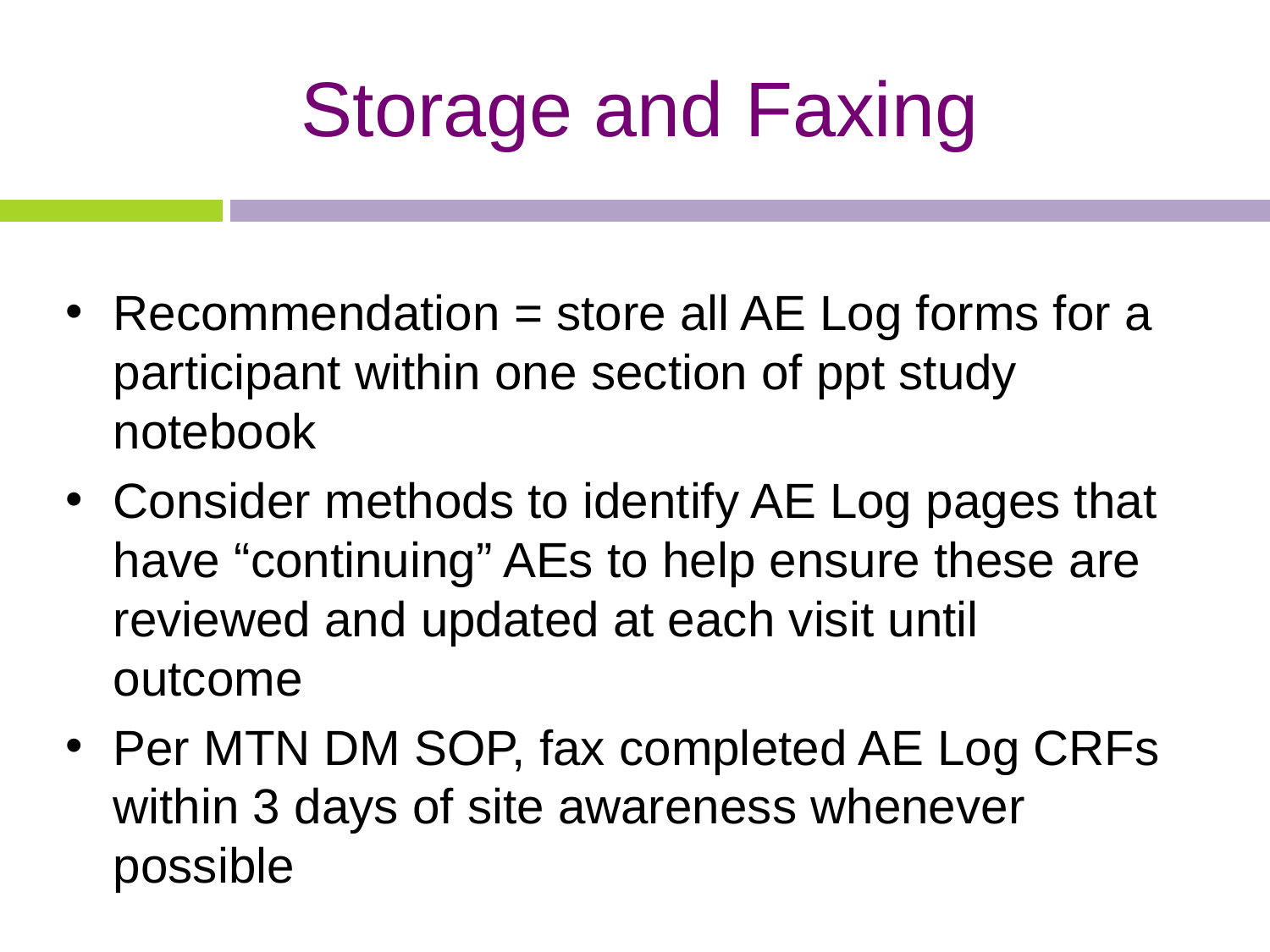

# Storage and Faxing
Recommendation = store all AE Log forms for a participant within one section of ppt study notebook
Consider methods to identify AE Log pages that have “continuing” AEs to help ensure these are reviewed and updated at each visit until outcome
Per MTN DM SOP, fax completed AE Log CRFs within 3 days of site awareness whenever possible